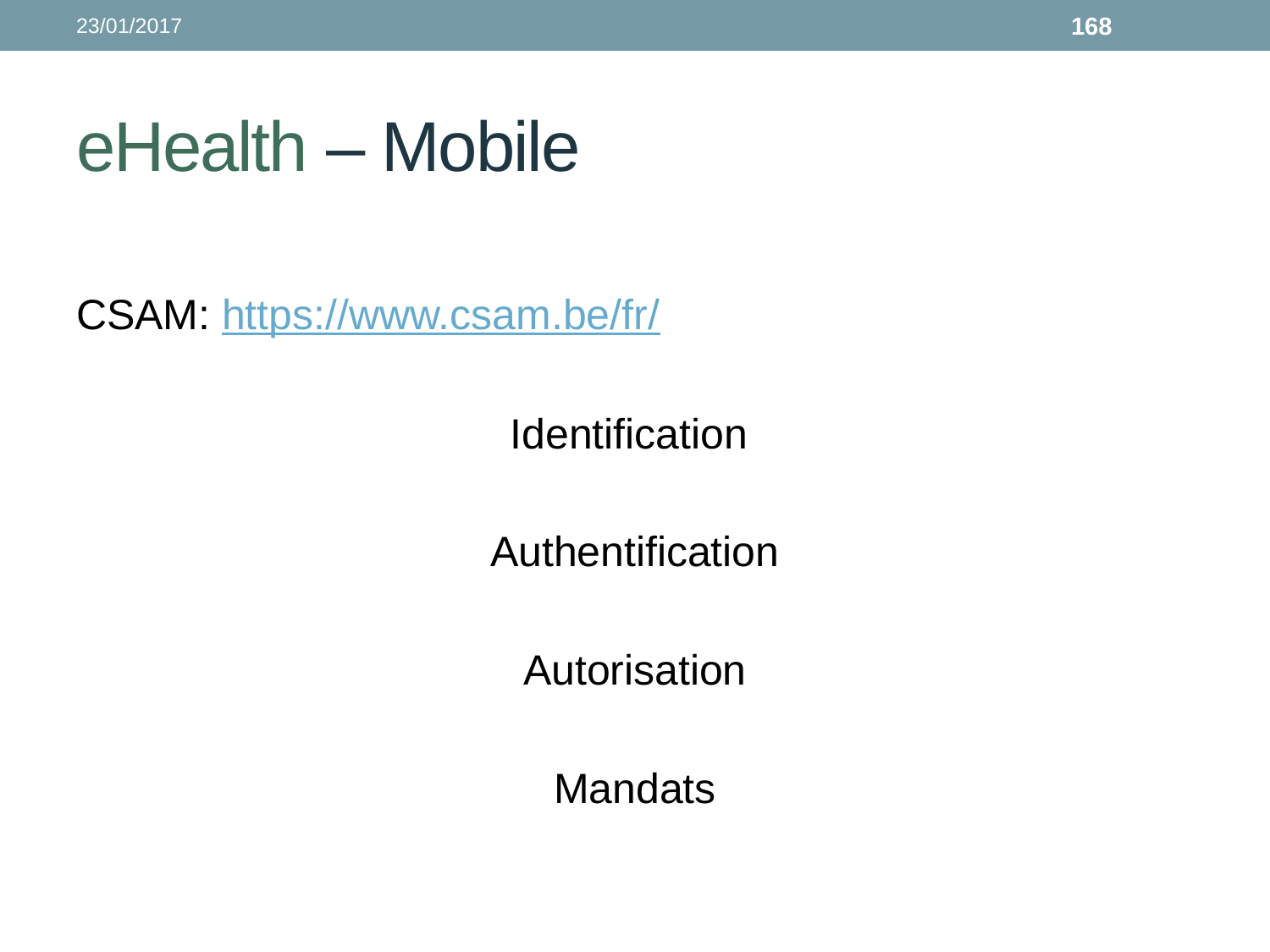

23/01/2017
168
# eHealth – Mobile

CSAM: https://www.csam.be/fr/

Identification

Authentification

Autorisation

Mandats